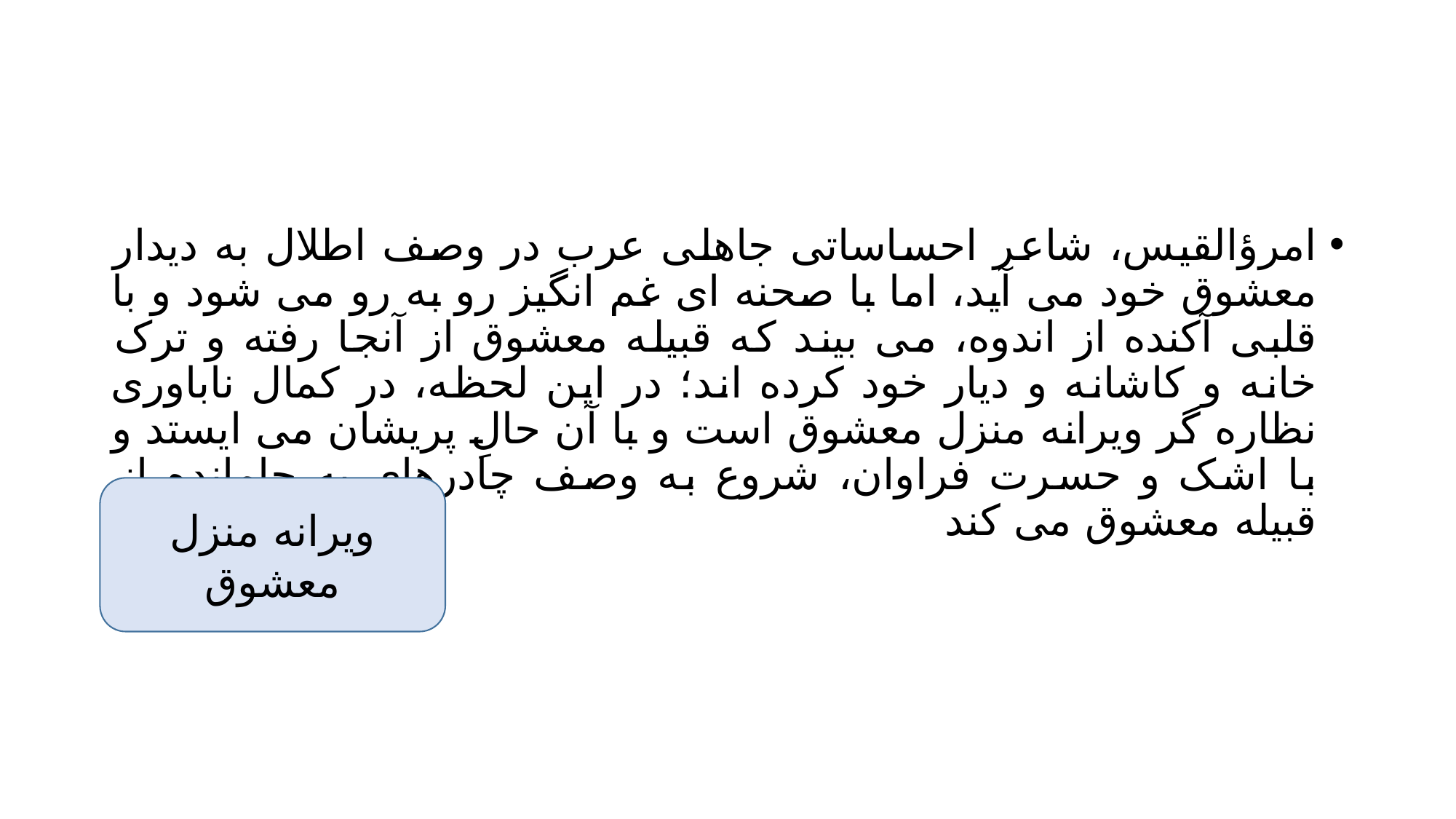

#
امرؤالقیس، شاعر احساساتی جاهلی عرب در وصف اطلال به دیدار معشوق خود می آید، اما با صحنه ای غم انگیز رو به رو می شود و با قلبی آکنده از اندوه، می بیند که قبیله معشوق از آنجا رفته و ترک خانه و کاشانه و دیار خود کرده اند؛ در این لحظه، در کمال ناباوری
نظاره گر ویرانه منزل معشوق است و با آن حالِ پریشان می ایستد و با اشک و حسرت فراوان، شروع به وصف چادرهای به جامانده از قبیله معشوق می کند

ویرانه منزل معشوق